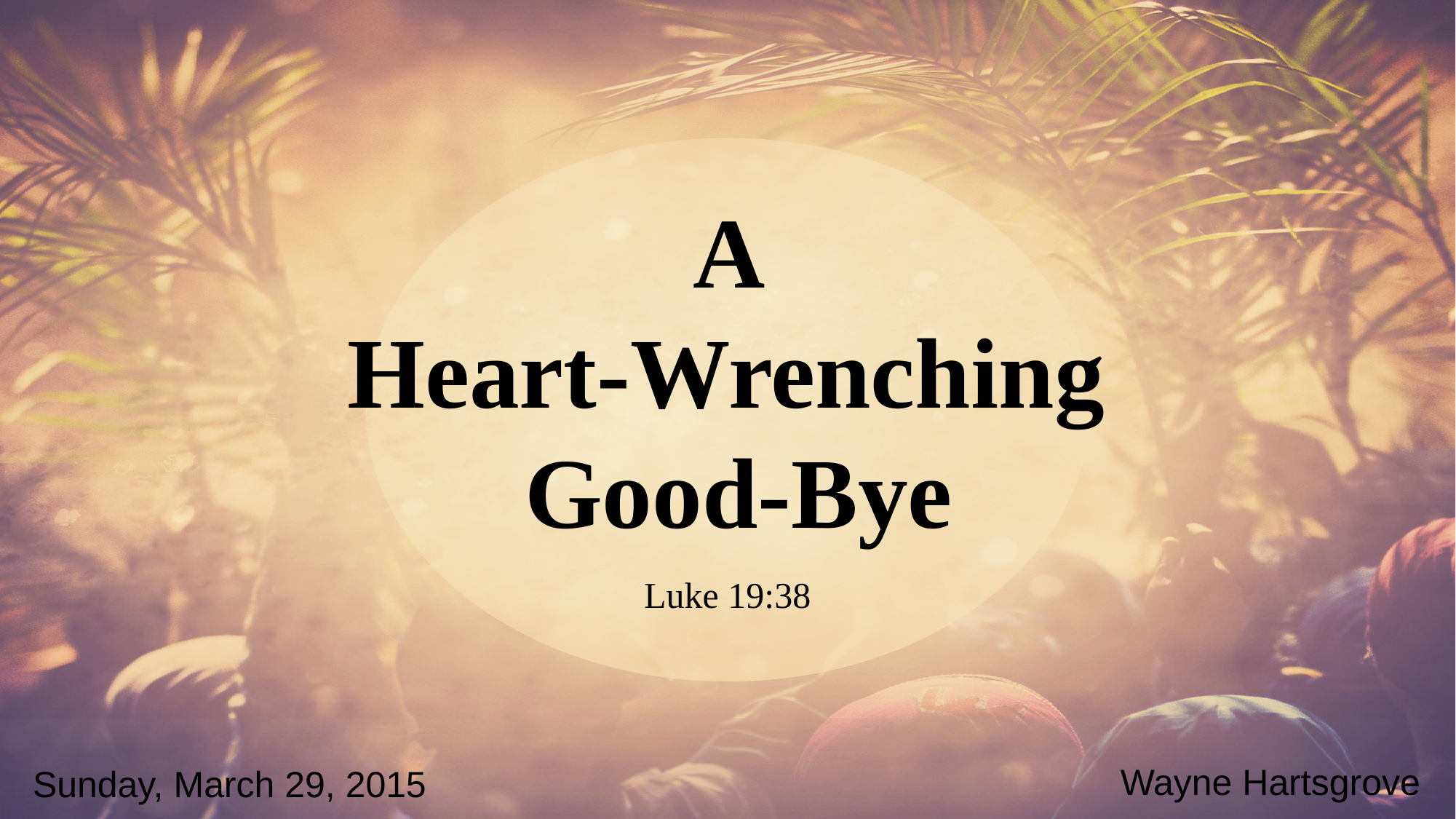

A
Heart-Wrenching
Good-Bye
Luke 19:38
Wayne Hartsgrove
Sunday, March 29, 2015